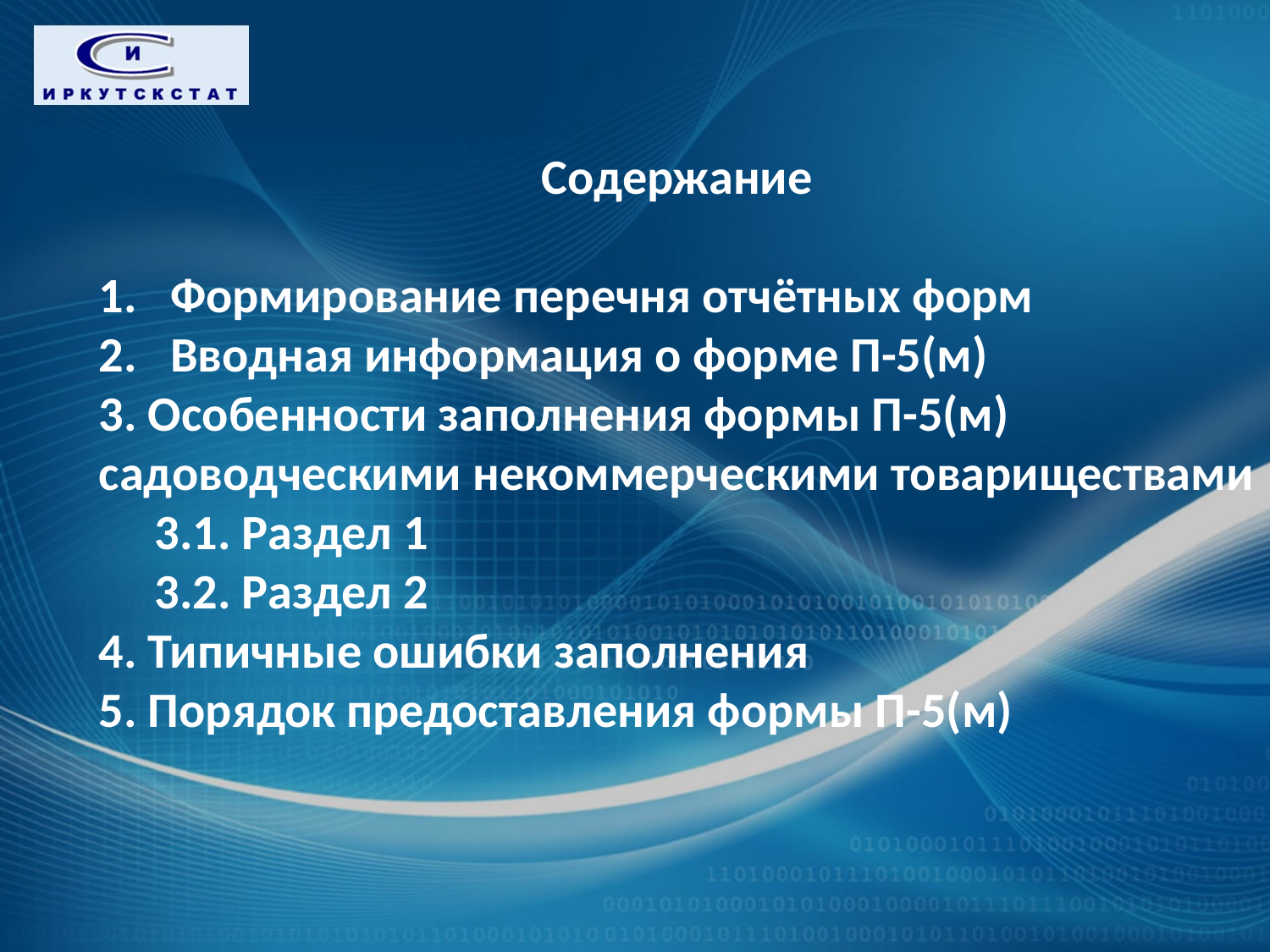

Содержание

Формирование перечня отчётных форм
Вводная информация о форме П-5(м)
3. Особенности заполнения формы П-5(м) садоводческими некоммерческими товариществами
     3.1. Раздел 1
     3.2. Раздел 2
4. Типичные ошибки заполнения
5. Порядок предоставления формы П-5(м)